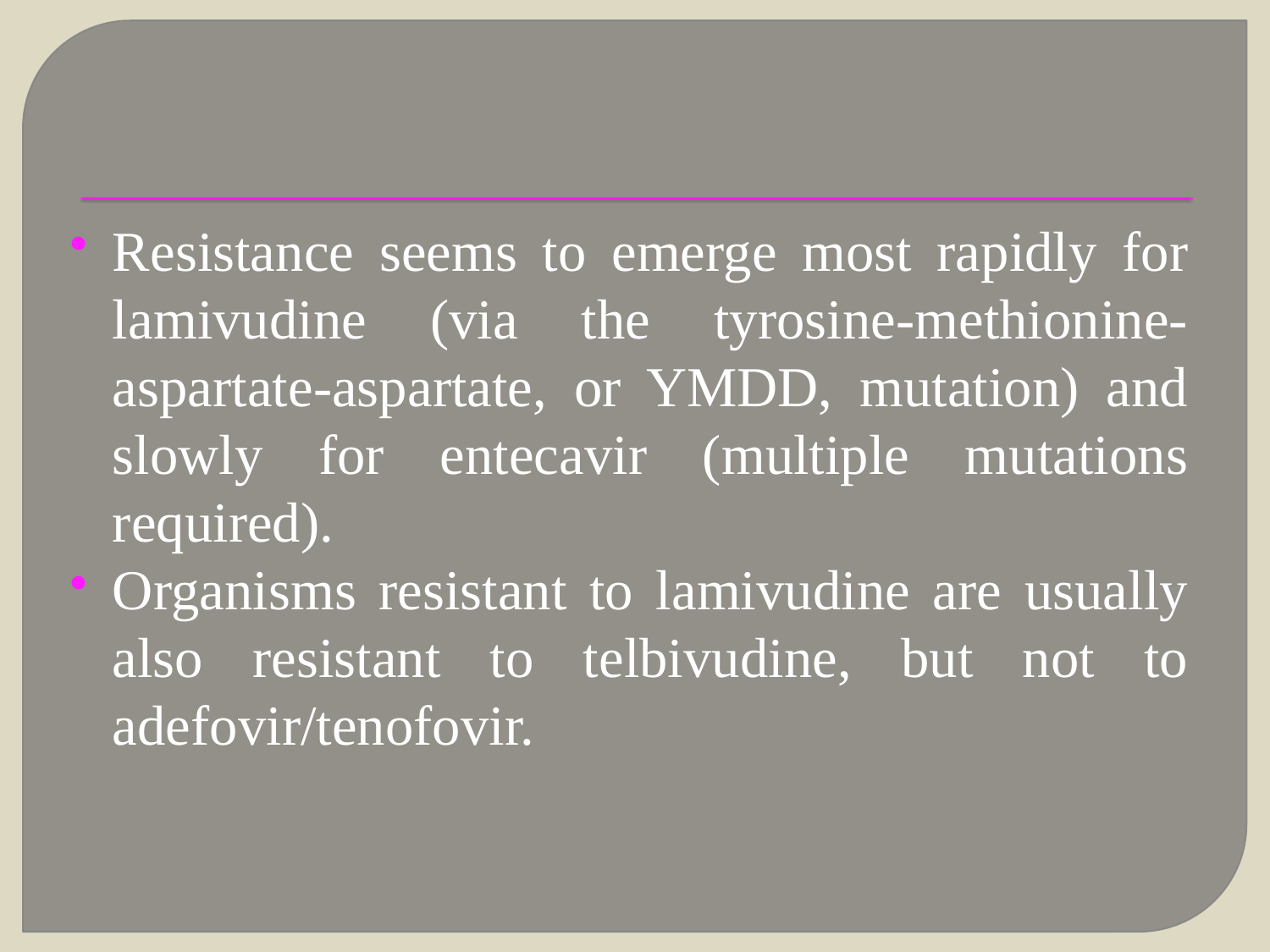

#
Resistance seems to emerge most rapidly for lamivudine (via the tyrosine-methionine-aspartate-aspartate, or YMDD, mutation) and slowly for entecavir (multiple mutations required).
Organisms resistant to lamivudine are usually also resistant to telbivudine, but not to adefovir/tenofovir.